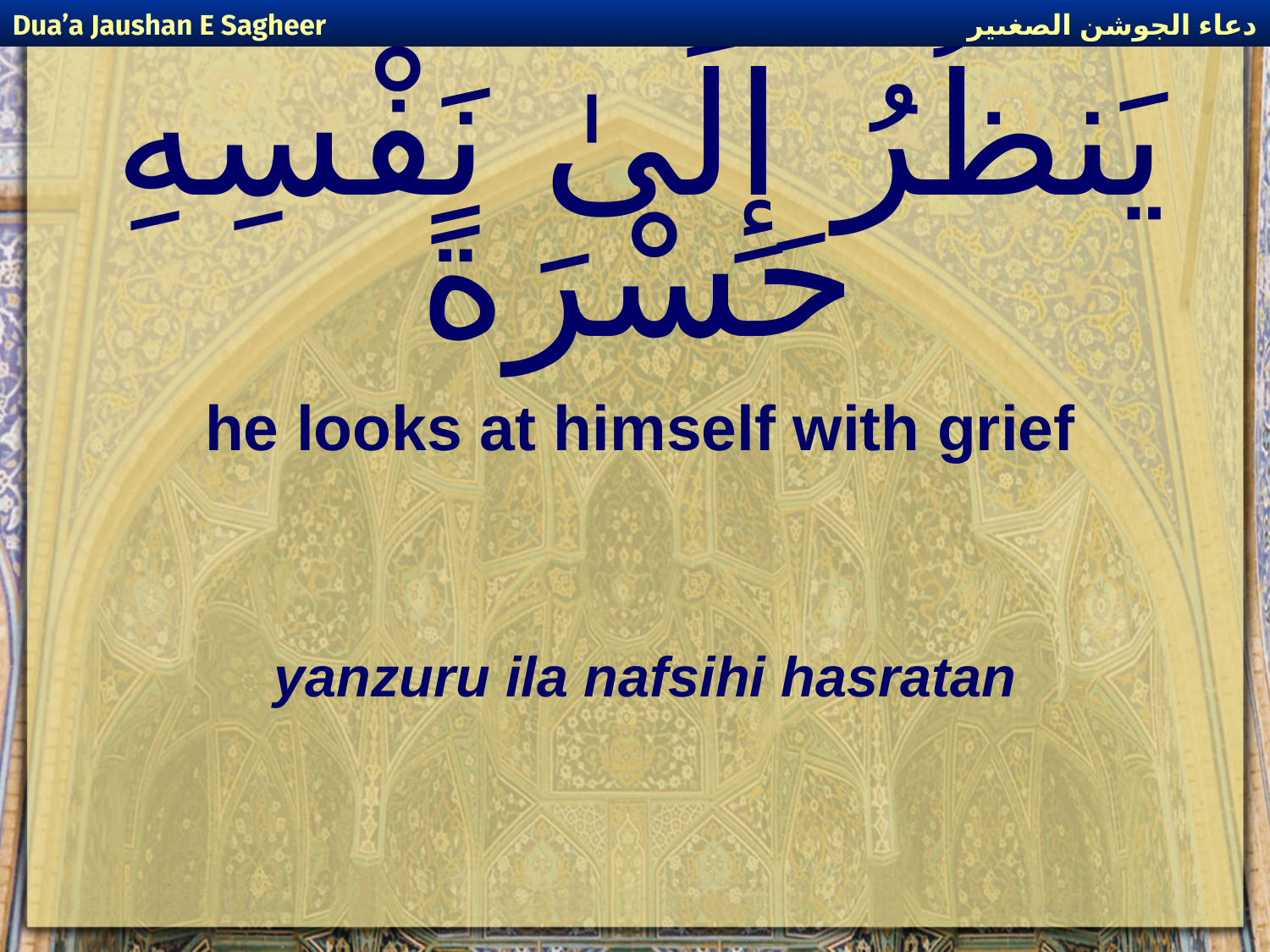

دعاء الجوشن الصغىير
Dua’a Jaushan E Sagheer
# يَنظُرُ إِلَىٰ نَفْسِهِ حَسْرَةً
he looks at himself with grief
yanzuru ila nafsihi hasratan